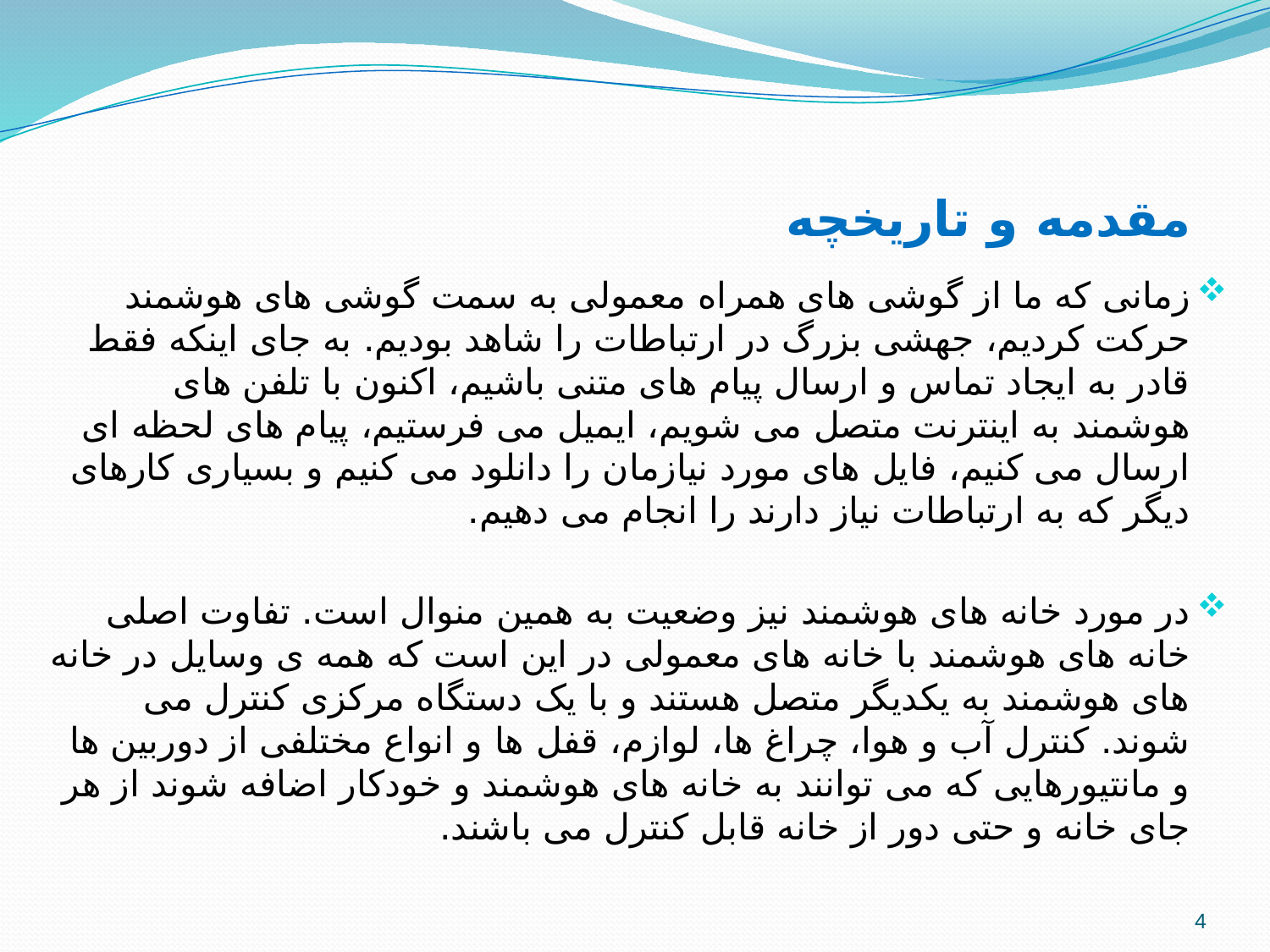

# مقدمه و تاریخچه
زمانی که ما از گوشی های همراه معمولی به سمت گوشی های هوشمند حرکت کردیم، جهشی بزرگ در ارتباطات را شاهد بودیم. به جای اینکه فقط قادر به ایجاد تماس و ارسال پیام های متنی باشیم، اکنون با تلفن های هوشمند به اینترنت متصل می شویم، ایمیل می فرستیم، پیام های لحظه ای ارسال می کنیم، فایل های مورد نیازمان را دانلود می کنیم و بسیاری کارهای دیگر که به ارتباطات نیاز دارند را انجام می دهیم.

در مورد خانه های هوشمند نیز وضعیت به همین منوال است. تفاوت اصلی خانه های هوشمند با خانه های معمولی در این است که همه ی وسایل در خانه های هوشمند به یکدیگر متصل هستند و با یک دستگاه مرکزی کنترل می شوند. کنترل آب و هوا، چراغ ها، لوازم، قفل ها و انواع مختلفی از دوربین ها و مانتیورهایی که می توانند به خانه های هوشمند و خودکار اضافه شوند از هر جای خانه و حتی دور از خانه قابل کنترل می باشند.

4